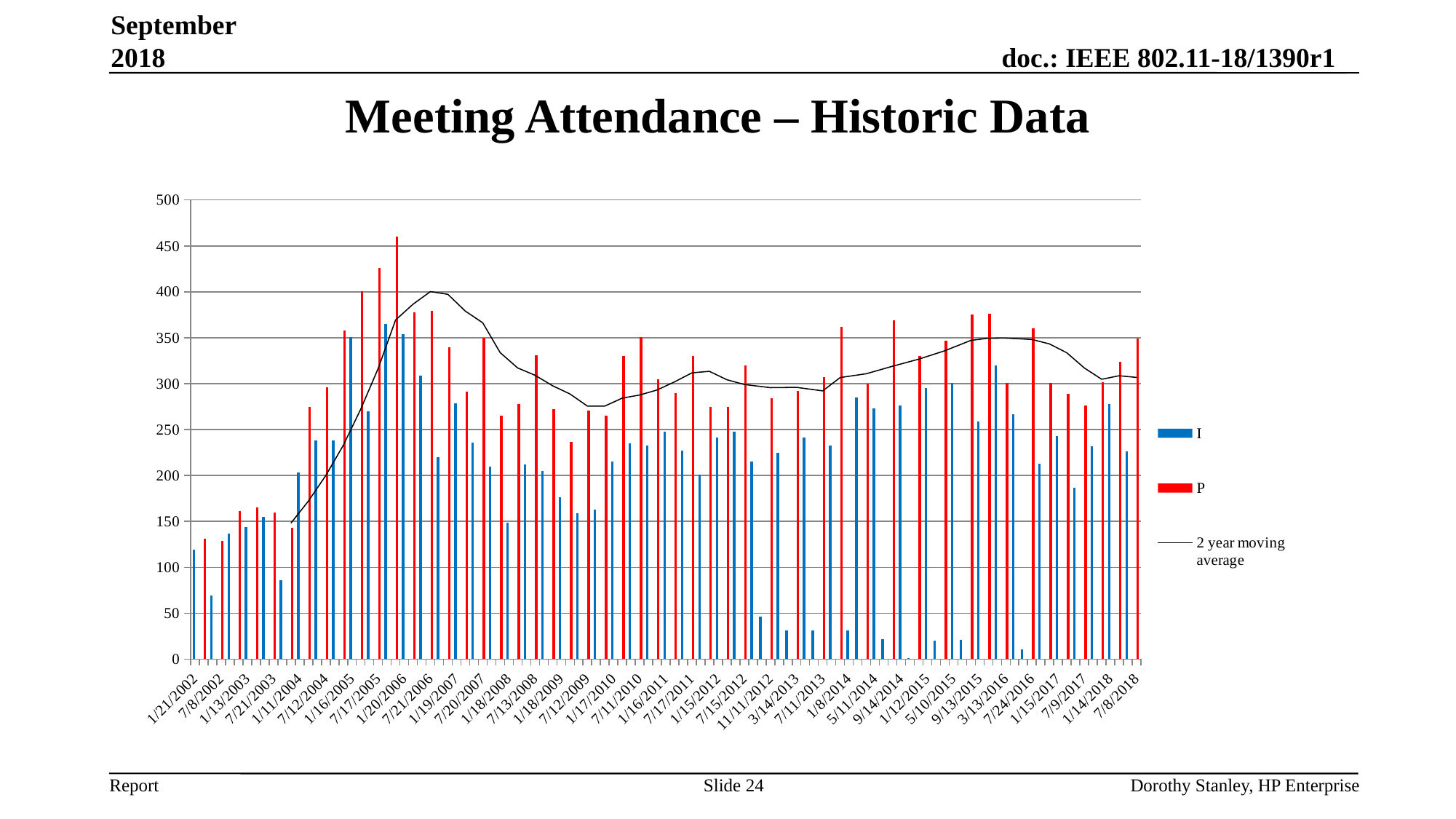

September 2018
# Meeting Attendance – Historic Data

### Chart

| Category | I | P |
|---|---|---|
| 1/21/2002 | 119.0 | None |
| 3/11/2002 | None | 131.0 |
| 5/13/2002 | 69.0 | None |
| 7/8/2002 | None | 129.0 |
| 9/9/2002 | 137.0 | None |
| 11/11/2002 | None | 161.0 |
| 1/13/2003 | 144.0 | None |
| 3/10/2003 | None | 165.0 |
| 5/12/2003 | 155.0 | None |
| 7/21/2003 | None | 160.0 |
| 9/15/2003 | 86.0 | None |
| 11/10/2003 | None | 143.0 |
| 1/11/2004 | 203.0 | None |
| 3/14/2004 | None | 275.0 |
| 5/9/2004 | 238.0 | None |
| 7/12/2004 | None | 296.0 |
| 9/12/2004 | 238.0 | None |
| 11/15/2004 | None | 358.0 |
| 1/16/2005 | 351.0 | None |
| 3/13/2005 | None | 401.0 |
| 5/15/2005 | 270.0 | None |
| 7/17/2005 | None | 426.0 |
| 9/18/2005 | 365.0 | None |
| 11/13/2005 | None | 460.0 |
| 1/20/2006 | 354.0 | None |
| 3/10/2006 | None | 378.0 |
| 5/19/2006 | 309.0 | None |
| 7/21/2006 | None | 379.0 |
| 9/22/2006 | 220.0 | None |
| 11/17/2006 | None | 340.0 |
| 1/19/2007 | 279.0 | None |
| 3/16/2007 | None | 291.0 |
| 5/18/2007 | 236.0 | None |
| 7/20/2007 | None | 350.0 |
| 9/21/2007 | 210.0 | None |
| 11/16/2007 | None | 265.0 |
| 1/18/2008 | 149.0 | None |
| 3/21/2008 | None | 278.0 |
| 5/11/2008 | 212.0 | None |
| 7/13/2008 | None | 331.0 |
| 9/7/2008 | 205.0 | None |
| 11/9/2008 | None | 272.0 |
| 1/18/2009 | 176.0 | None |
| 3/8/2009 | None | 237.0 |
| 5/10/2009 | 159.0 | None |
| 7/12/2009 | None | 271.0 |
| 9/20/2009 | 163.0 | None |
| 11/15/2009 | None | 265.0 |
| 1/17/2010 | 215.0 | None |
| 3/14/2010 | None | 330.0 |
| 5/16/2010 | 235.0 | None |
| 7/11/2010 | None | 351.0 |
| 9/12/2010 | 233.0 | None |
| 11/7/2010 | None | 305.0 |
| 1/16/2011 | 248.0 | None |
| 3/13/2011 | None | 290.0 |
| 5/8/2011 | 227.0 | None |
| 7/17/2011 | None | 330.0 |
| 9/11/2011 | 201.0 | None |
| 11/6/2011 | None | 275.0 |
| 1/15/2012 | 241.0 | None |
| 3/11/2012 | None | 275.0 |
| 5/13/2012 | 248.0 | None |
| 7/15/2012 | None | 320.0 |
| 9/9/2012 | 215.0 | None |
| 9/26/2012 | 46.0 | None |
| 11/11/2012 | None | 284.0 |
| 1/13/2013 | 225.0 | None |
| 1/23/2013 | 31.0 | None |
| 3/14/2013 | None | 292.0 |
| 5/12/2013 | 241.0 | None |
| 4/22/2013 | 31.0 | None |
| 7/11/2013 | None | 307.0 |
| 9/15/2013 | 233.0 | None |
| 11/7/2013 | None | 362.0 |
| 1/8/2014 | 31.0 | None |
| 1/19/2014 | 285.0 | None |
| 3/16/2014 | None | 300.0 |
| 5/11/2014 | 273.0 | None |
| 5/20/2014 | 22.0 | None |
| 7/13/2014 | None | 369.0 |
| 9/14/2014 | 276.0 | None |
| 9/23/2014 | 1.0 | None |
| 11/2/2014 | None | 330.0 |
| 1/12/2015 | 295.0 | None |
| 1/21/2015 | 20.0 | None |
| 3/8/2015 | None | 347.0 |
| 5/10/2015 | 301.0 | None |
| 5/19/2015 | 21.0 | None |
| 7/17/2015 | None | 375.0 |
| 9/13/2015 | 259.0 | None |
| 11/8/2015 | None | 376.0 |
| 1/17/2016 | 320.0 | None |
| 3/13/2016 | None | 301.0 |
| 5/15/2016 | 267.0 | None |
| 1/27/2016 | 11.0 | None |
| 7/24/2016 | None | 360.0 |
| 9/6/2016 | 213.0 | None |
| 11/6/2016 | None | 301.0 |
| 1/15/2017 | 243.0 | None |
| 3/12/2017 | None | 289.0 |
| 5/7/2017 | 187.0 | None |
| 7/9/2017 | None | 276.0 |
| 9/10/2017 | 232.0 | None |
| 11/5/2017 | None | 302.0 |
| 1/14/2018 | 278.0 | None |
| 3/4/2018 | None | 324.0 |
| 5/6/2018 | 226.0 | None |
| 7/8/2018 | None | 349.0 |
Slide 24
Dorothy Stanley, HP Enterprise